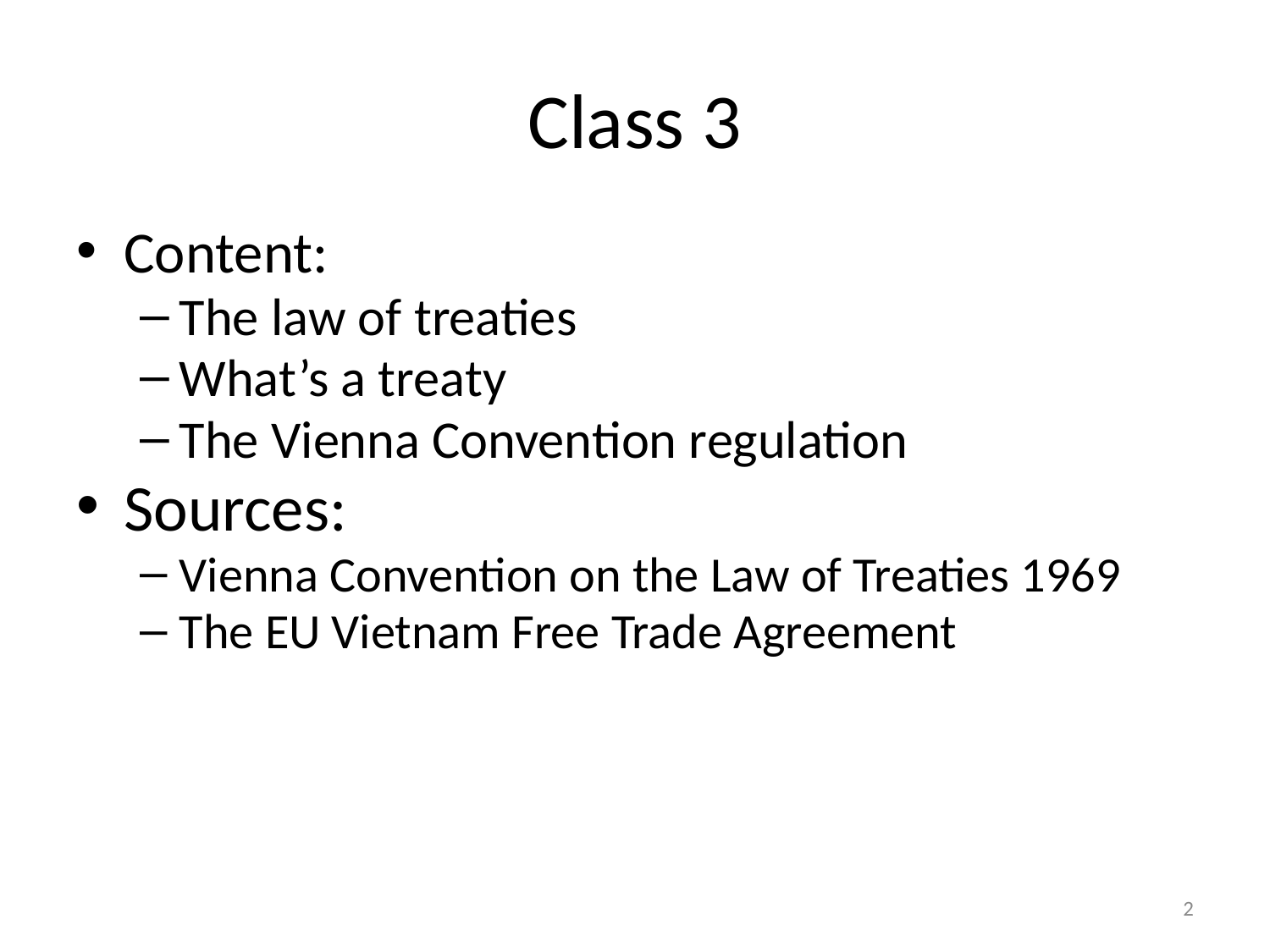

# Class 3
Content:
The law of treaties
What’s a treaty
The Vienna Convention regulation
Sources:
Vienna Convention on the Law of Treaties 1969
The EU Vietnam Free Trade Agreement

2